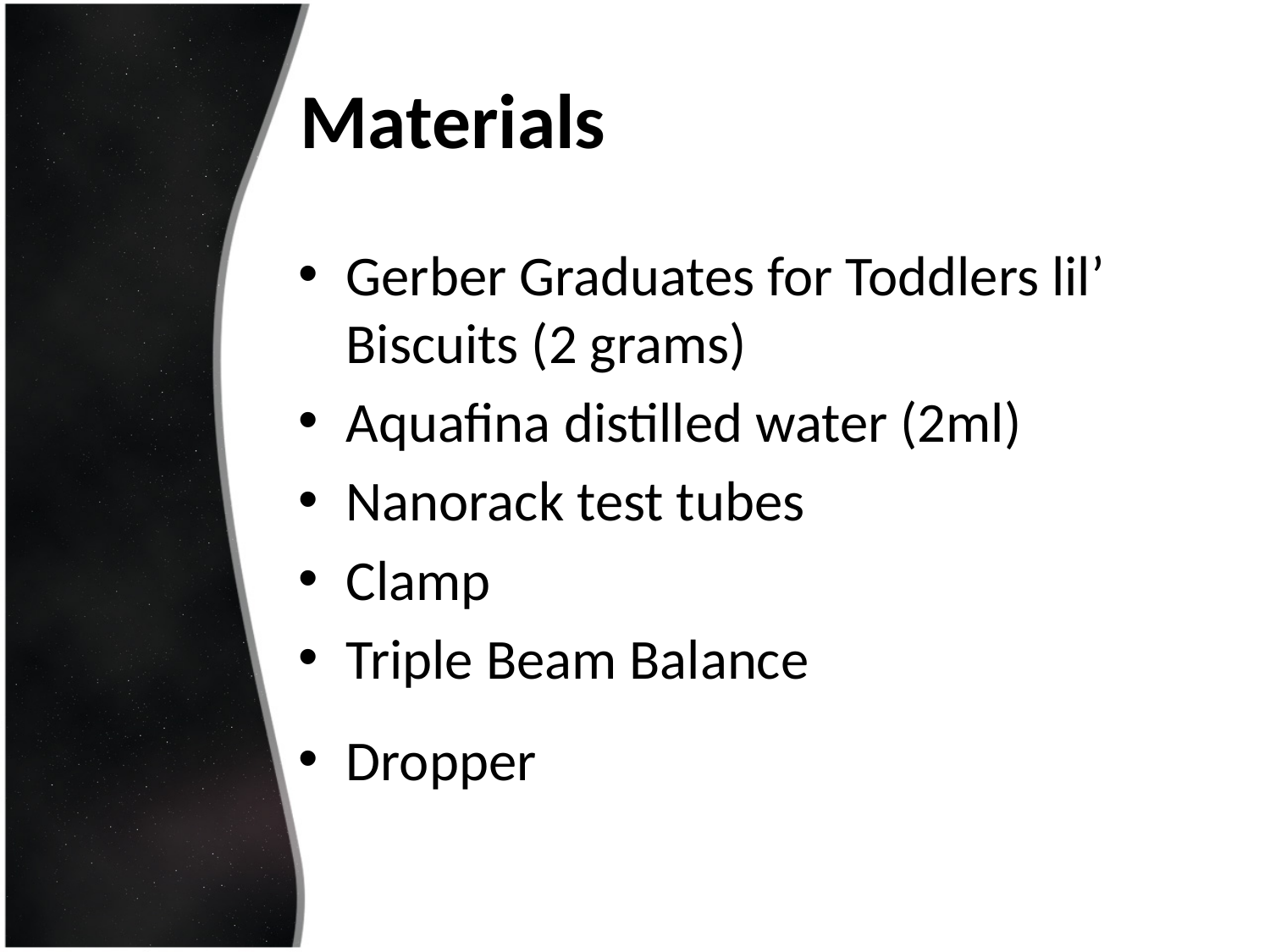

# Materials
Gerber Graduates for Toddlers lil’ Biscuits (2 grams)
Aquafina distilled water (2ml)
Nanorack test tubes
Clamp
Triple Beam Balance
Dropper